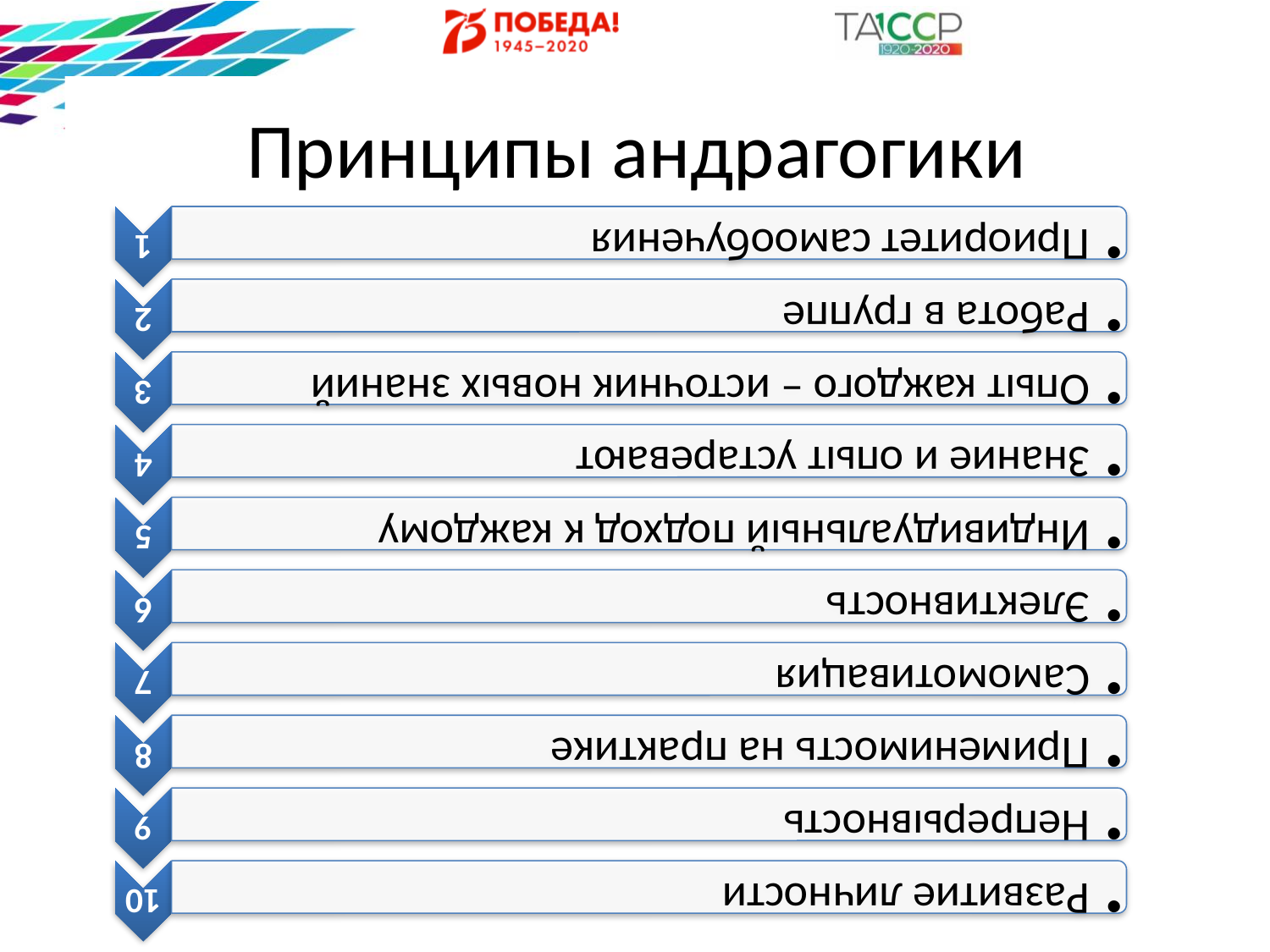

# Принципы андрагогики
1
Приоритет самообучения
2
Работа в группе
3
Опыт каждого – источник новых знаний
4
Знание и опыт устаревают
5
Индивидуальный подход к каждому
6
Элективность
7
Самомотивация
8
Применимость на практике
9
Непрерывность
10
Развитие личности